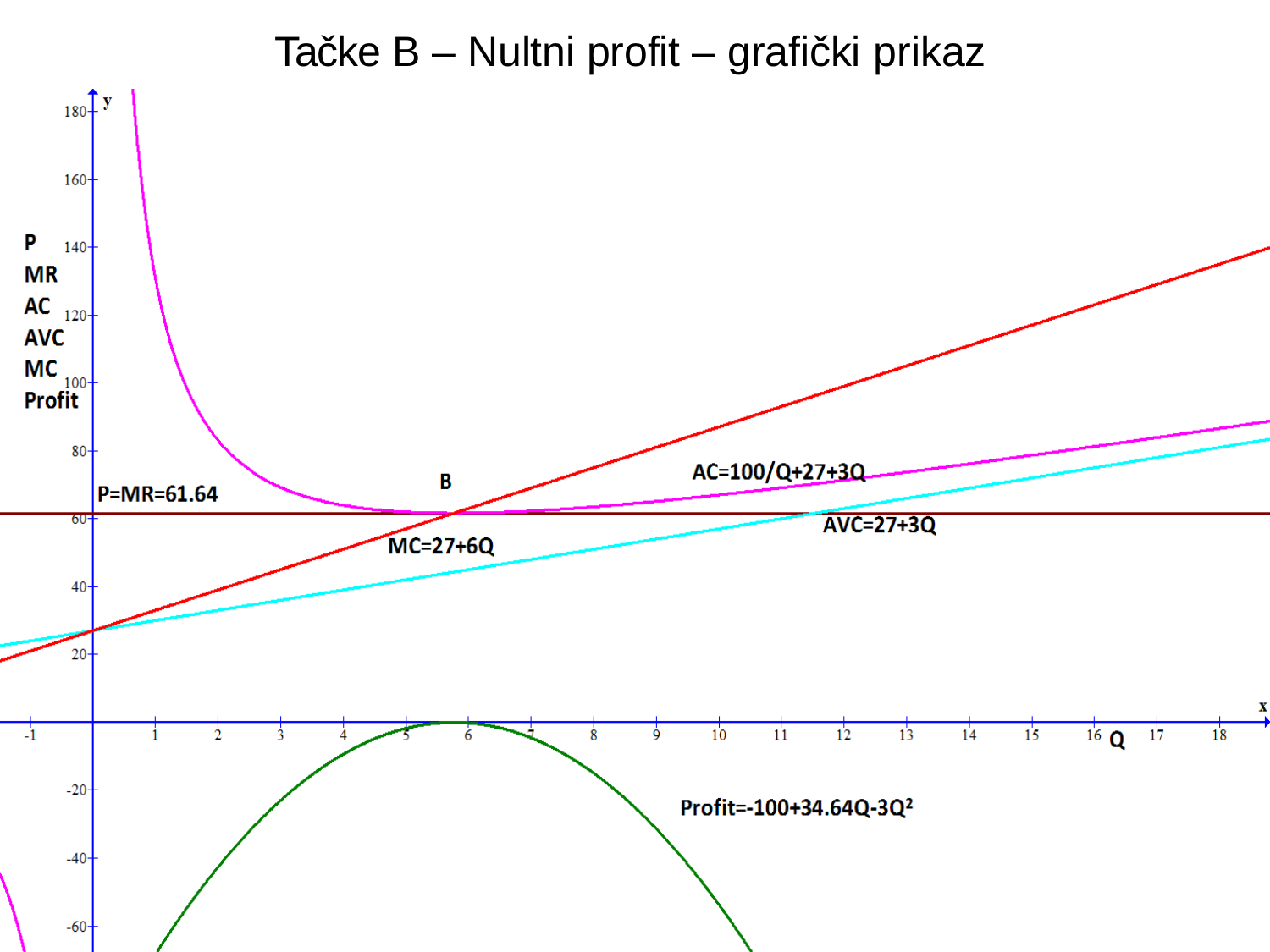

# Tačke B – Nultni profit – grafički prikaz